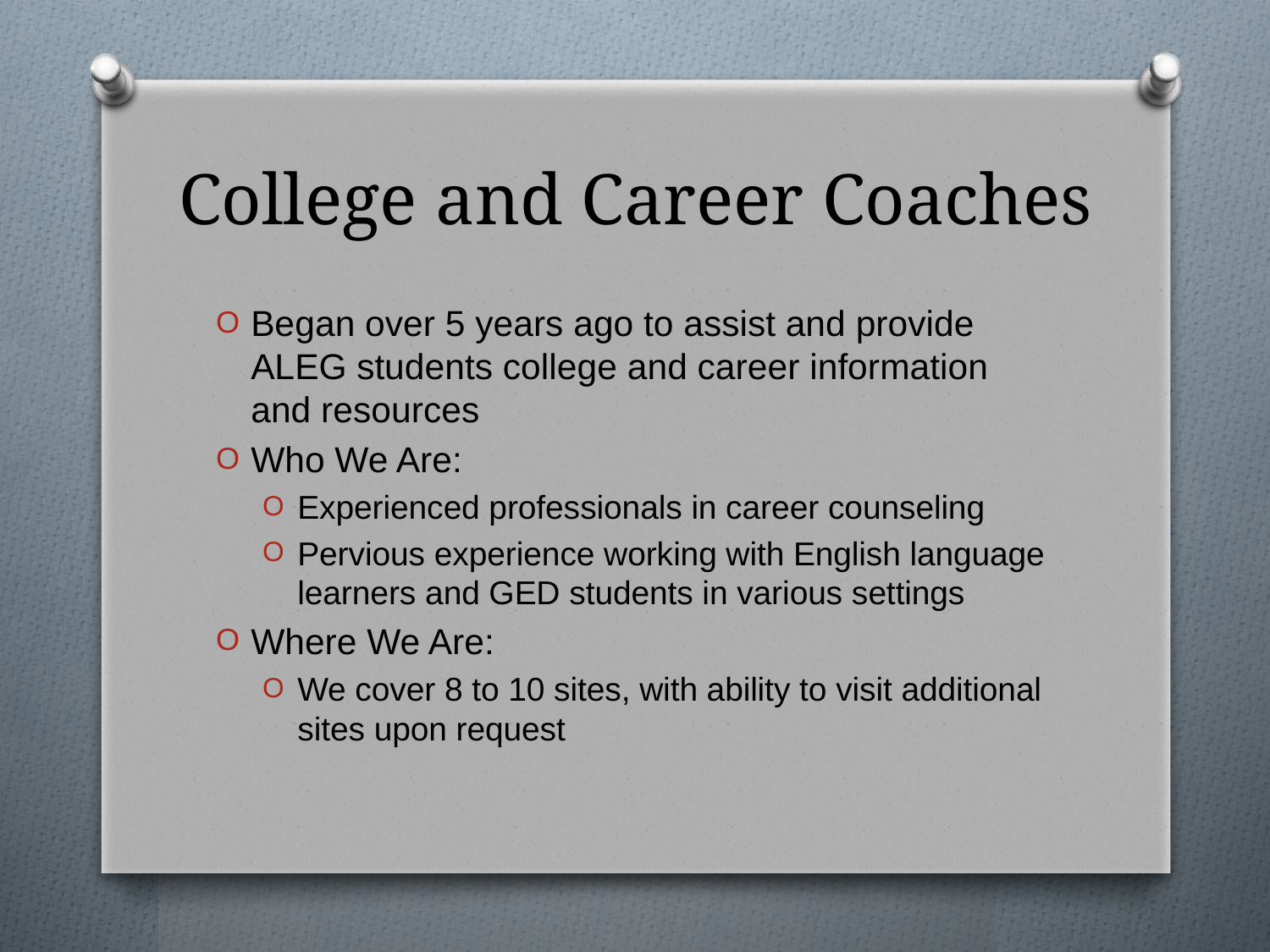

# College and Career Coaches
Began over 5 years ago to assist and provide ALEG students college and career information and resources
Who We Are:
Experienced professionals in career counseling
Pervious experience working with English language learners and GED students in various settings
Where We Are:
We cover 8 to 10 sites, with ability to visit additional sites upon request